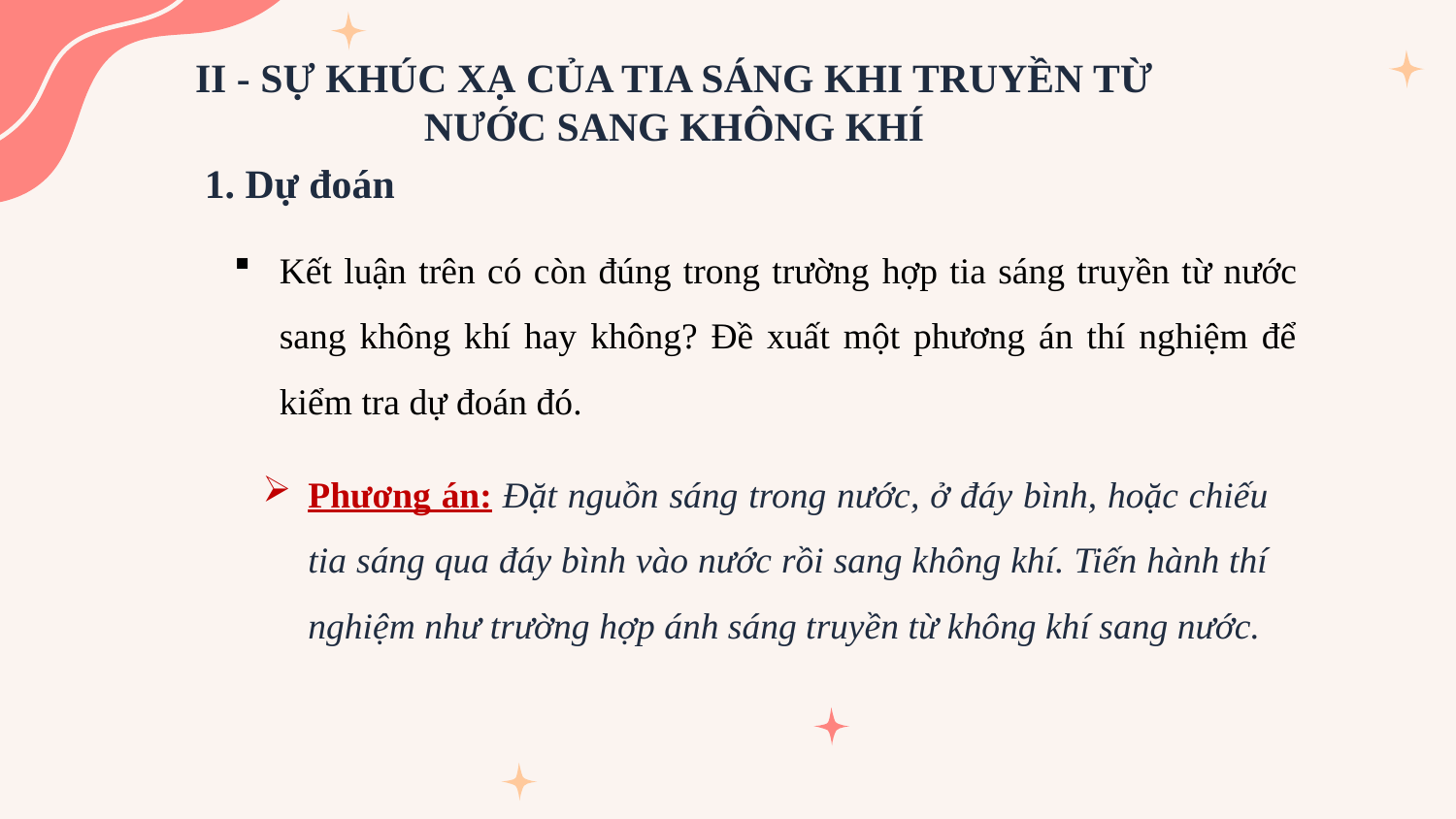

II - SỰ KHÚC XẠ CỦA TIA SÁNG KHI TRUYỀN TỪ NƯỚC SANG KHÔNG KHÍ
1. Dự đoán
Kết luận trên có còn đúng trong trường hợp tia sáng truyền từ nước sang không khí hay không? Đề xuất một phương án thí nghiệm để kiểm tra dự đoán đó.
Phương án: Đặt nguồn sáng trong nước, ở đáy bình, hoặc chiếu tia sáng qua đáy bình vào nước rồi sang không khí. Tiến hành thí nghiệm như trường hợp ánh sáng truyền từ không khí sang nước.